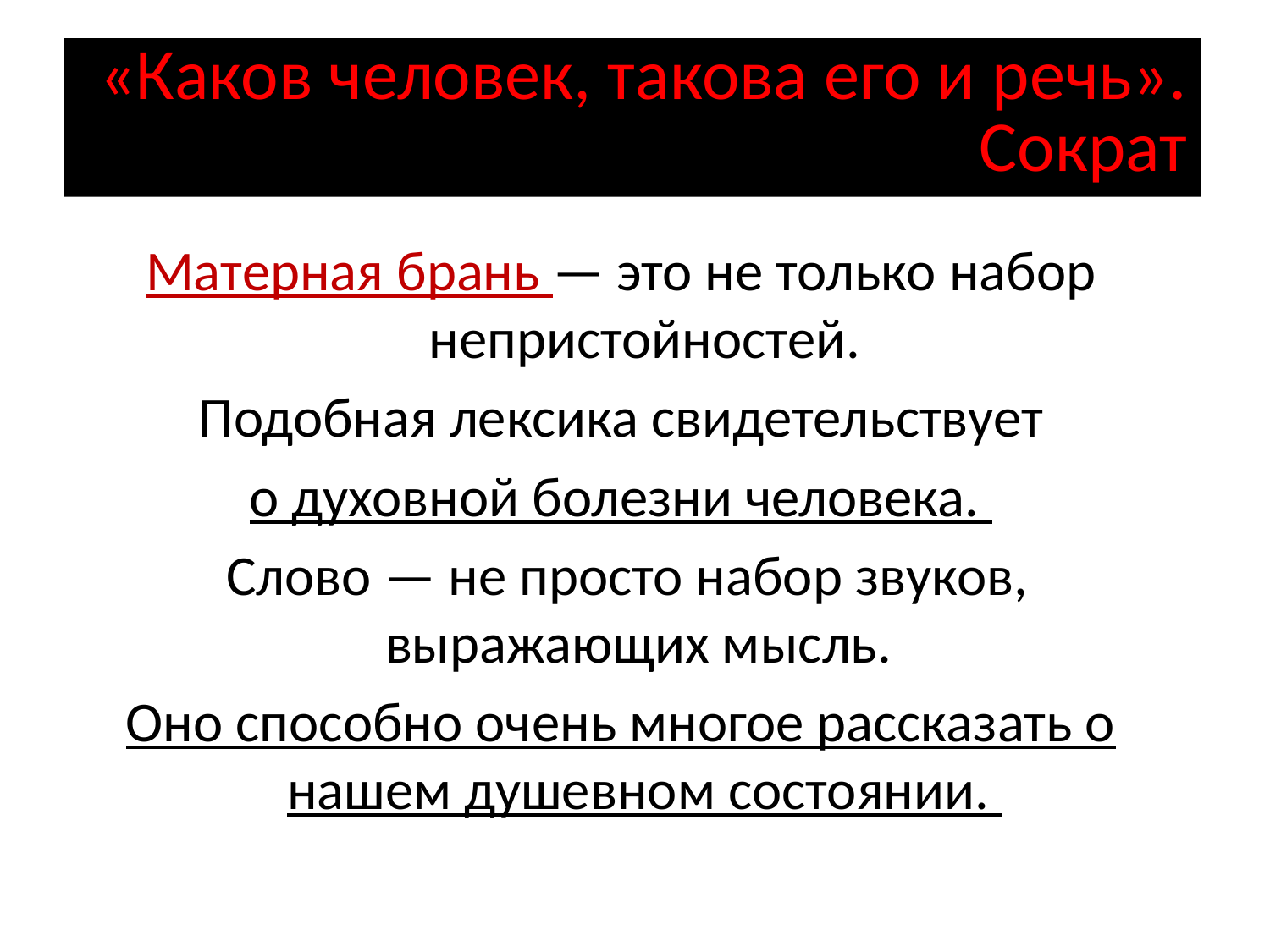

# «Каков человек, такова его и речь». Сократ
Матерная брань — это не только набор непристойностей.
 Подобная лексика свидетельствует
о духовной болезни человека.
 Слово — не просто набор звуков, выражающих мысль.
Оно способно очень многое рассказать о нашем душевном состоянии.